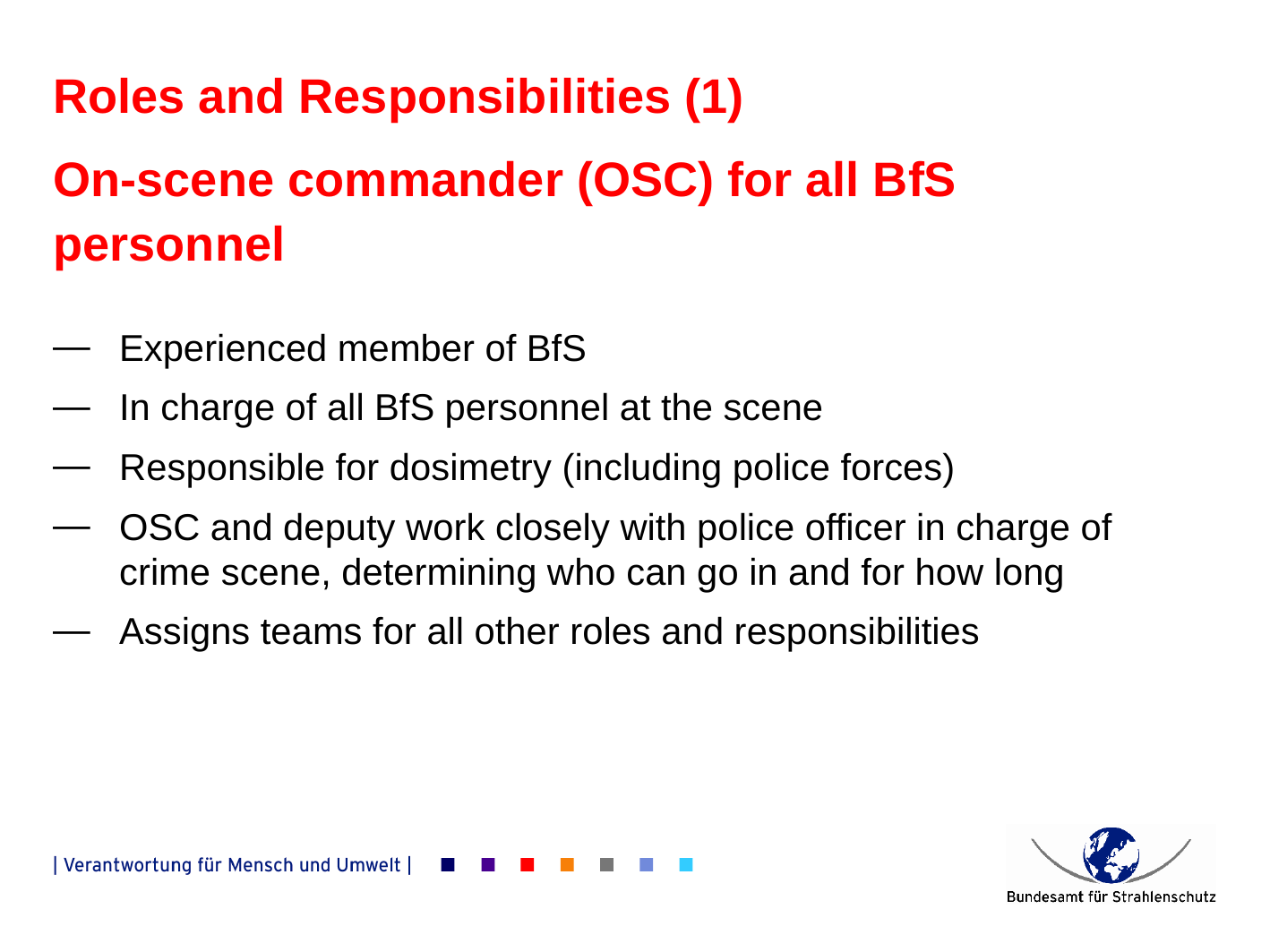

Roles and Responsibilities (1)
On-scene commander (OSC) for all BfS personnel

Experienced member of BfS
In charge of all BfS personnel at the scene
Responsible for dosimetry (including police forces)
OSC and deputy work closely with police officer in charge of crime scene, determining who can go in and for how long
Assigns teams for all other roles and responsibilities